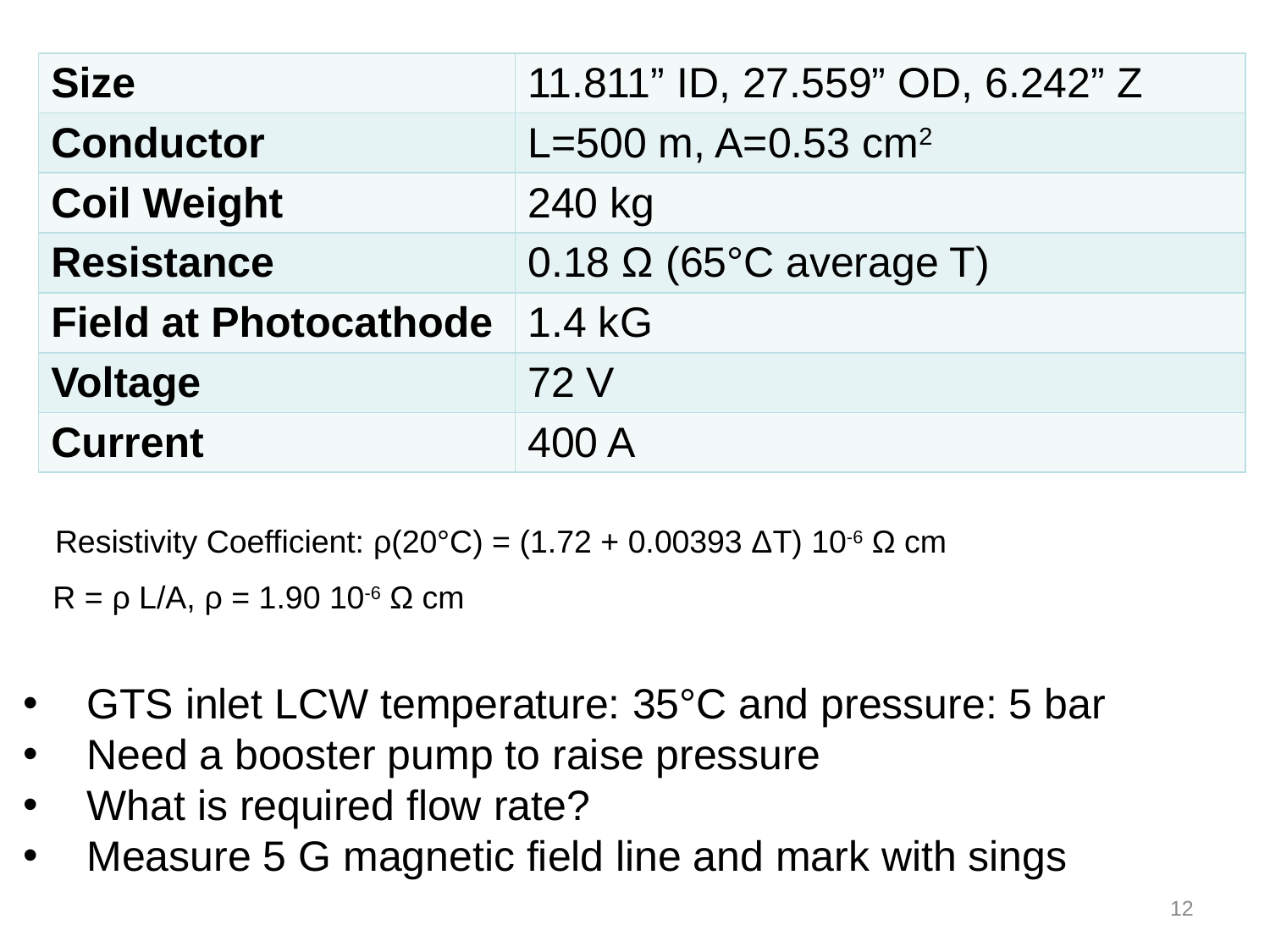

| Size | 11.811” ID, 27.559” OD, 6.242” Z |
| --- | --- |
| Conductor | L=500 m, A=0.53 cm2 |
| Coil Weight | 240 kg |
| Resistance | 0.18 Ω (65°C average T) |
| Field at Photocathode | 1.4 kG |
| Voltage | 72 V |
| Current | 400 A |
Resistivity Coefficient: ρ(20°C) = (1.72 + 0.00393 ΔT) 10-6 Ω cm
R = ρ L/A, ρ = 1.90 10-6 Ω cm
GTS inlet LCW temperature: 35°C and pressure: 5 bar
Need a booster pump to raise pressure
What is required flow rate?
Measure 5 G magnetic field line and mark with sings
12